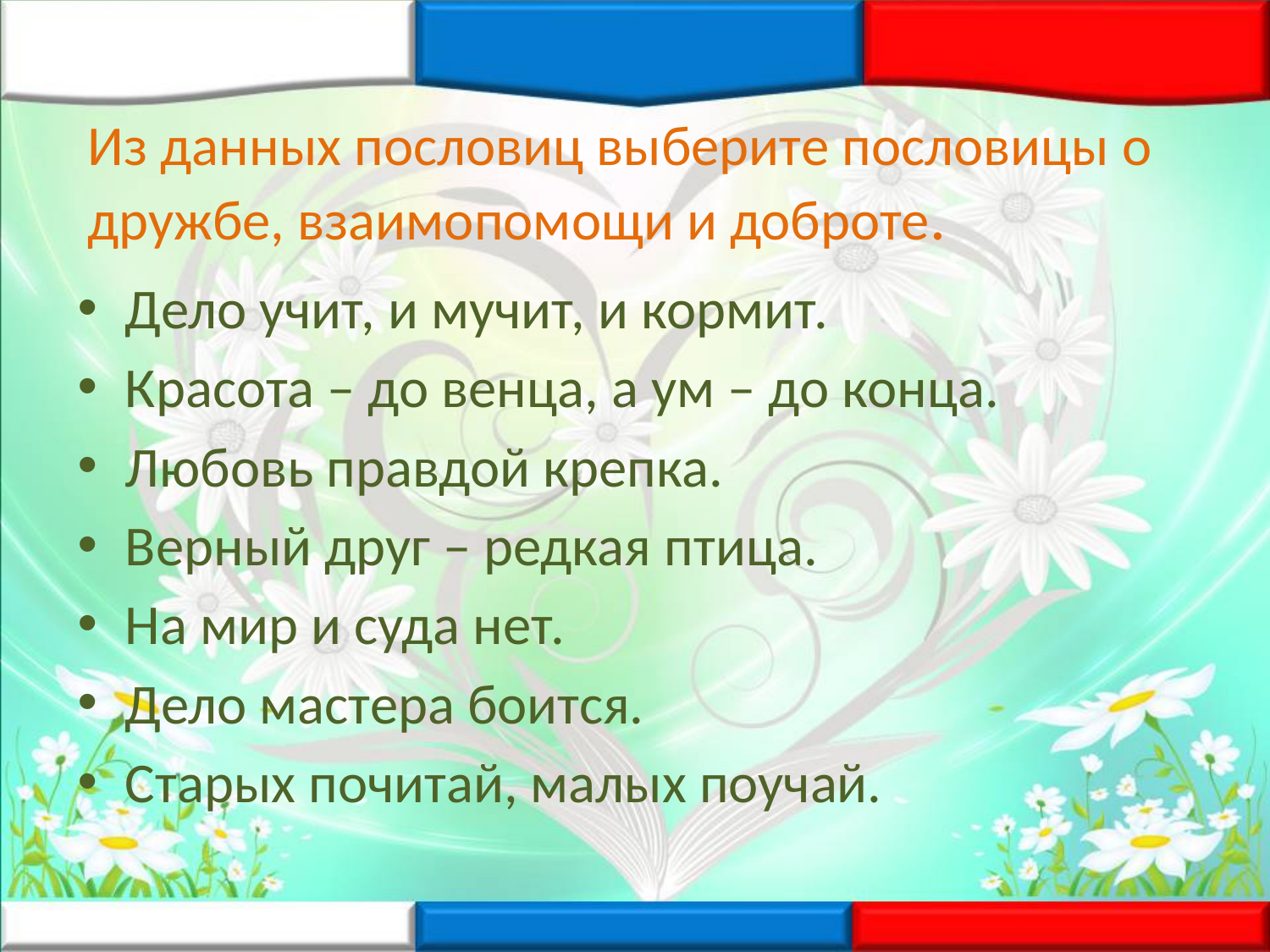

# Из данных пословиц выберите пословицы о дружбе, взаимопомощи и доброте.
Дело учит, и мучит, и кормит.
Красота – до венца, а ум – до конца.
Любовь правдой крепка.
Верный друг – редкая птица.
На мир и суда нет.
Дело мастера боится.
Старых почитай, малых поучай.